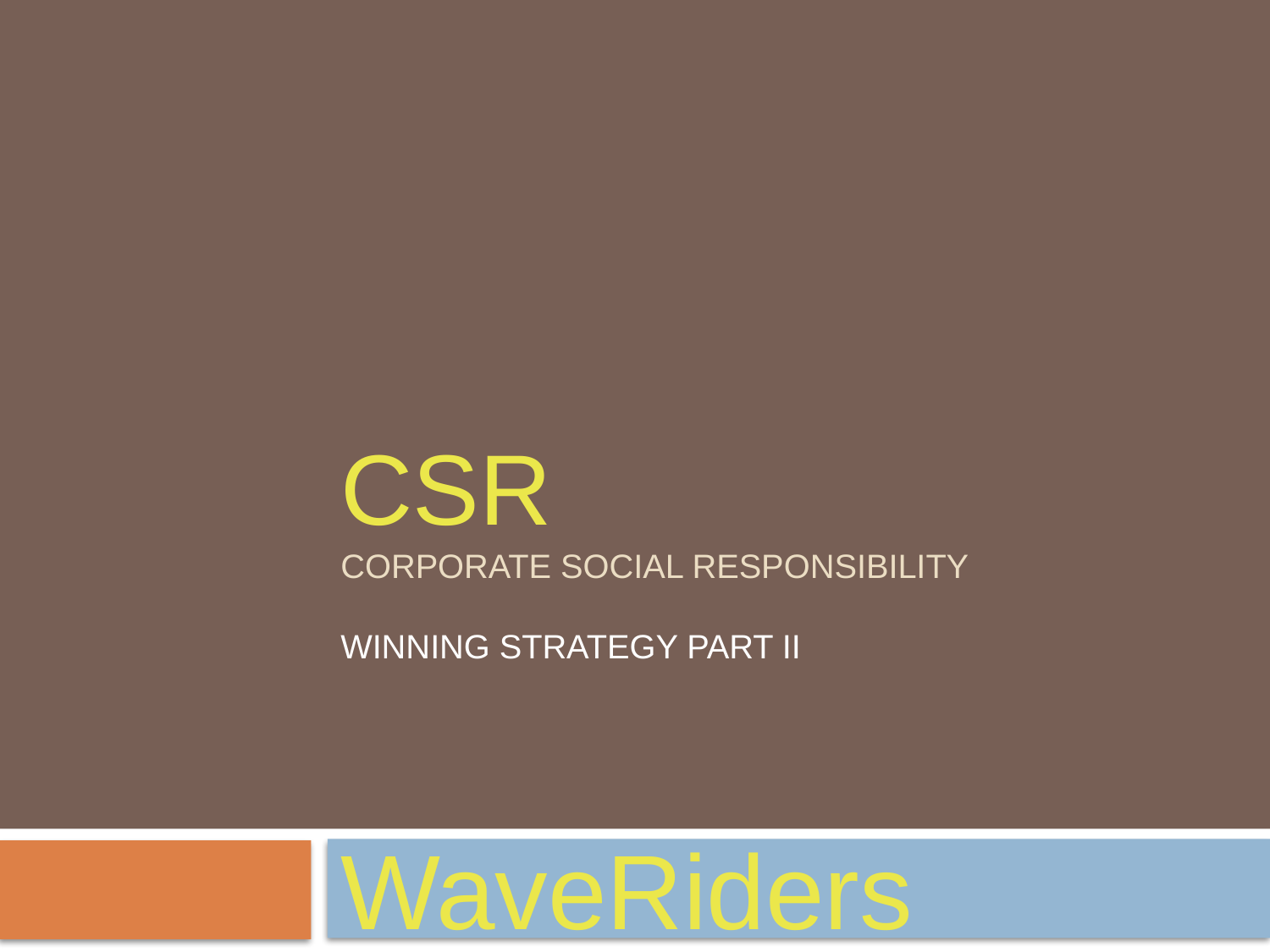

# CSR Corporate social Responsibility Winning Strategy Part II
WaveRiders